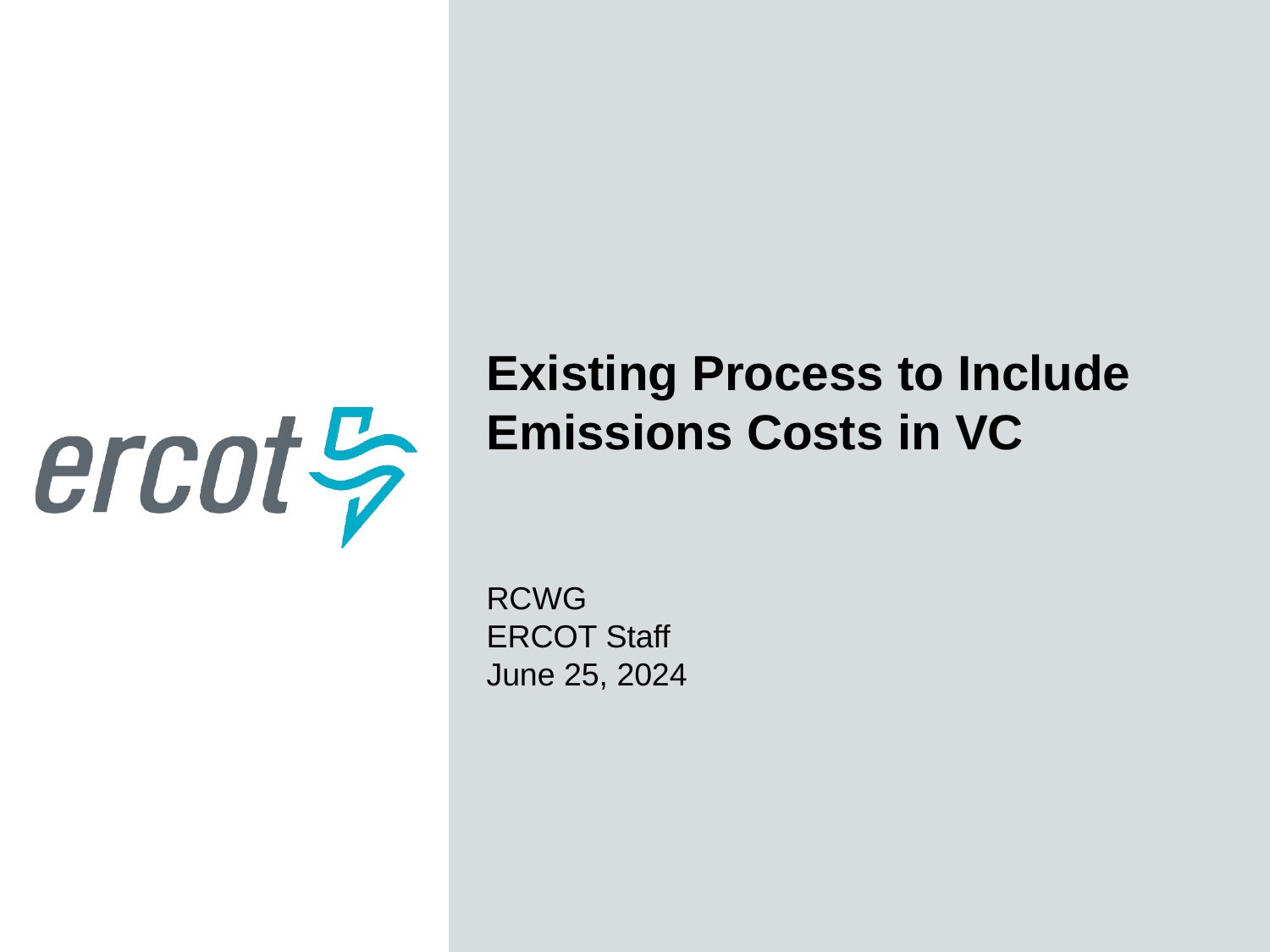

Existing Process to Include Emissions Costs in VC

RCWG
ERCOT Staff
June 25, 2024